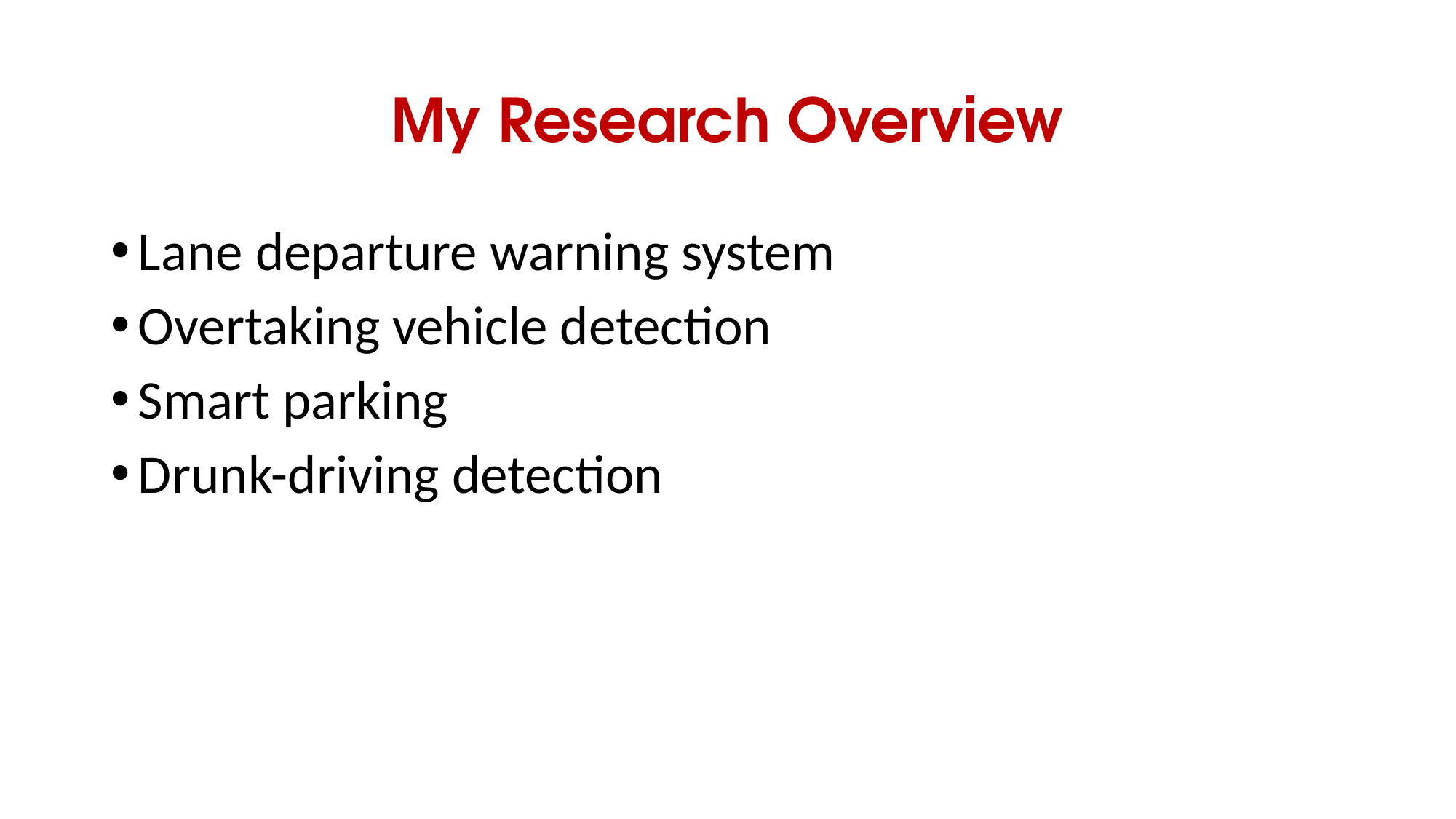

# My Research Overview
Lane departure warning system
Overtaking vehicle detection
Smart parking
Drunk-driving detection